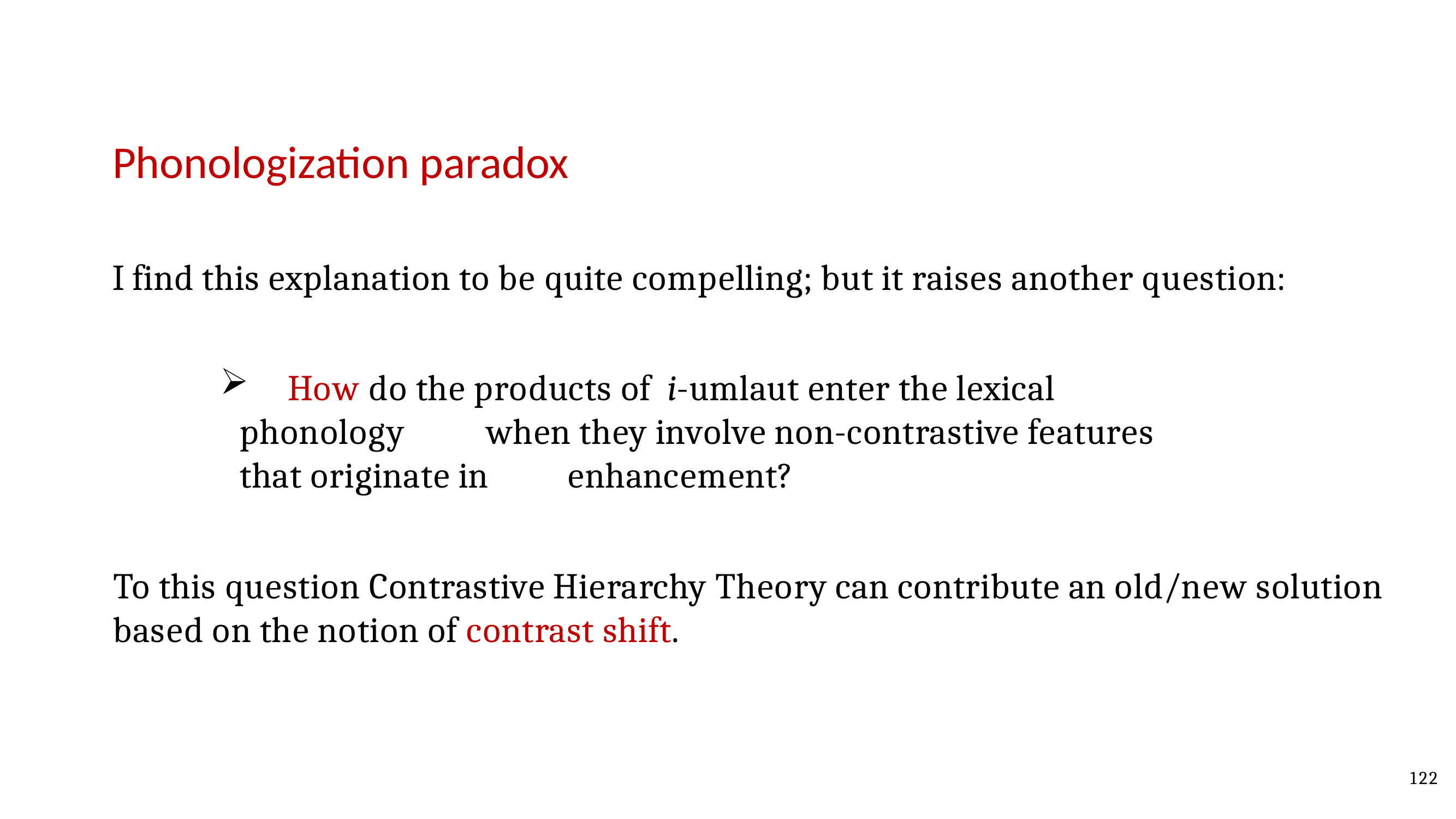

Phonologization paradox
I find this explanation to be quite compelling; but it raises another question:
 	How do the products of  i-umlaut enter the lexical phonology 	when they involve non-contrastive features that originate in 	enhancement?
To this question Contrastive Hierarchy Theory can contribute an old/new solution based on the notion of contrast shift.
122